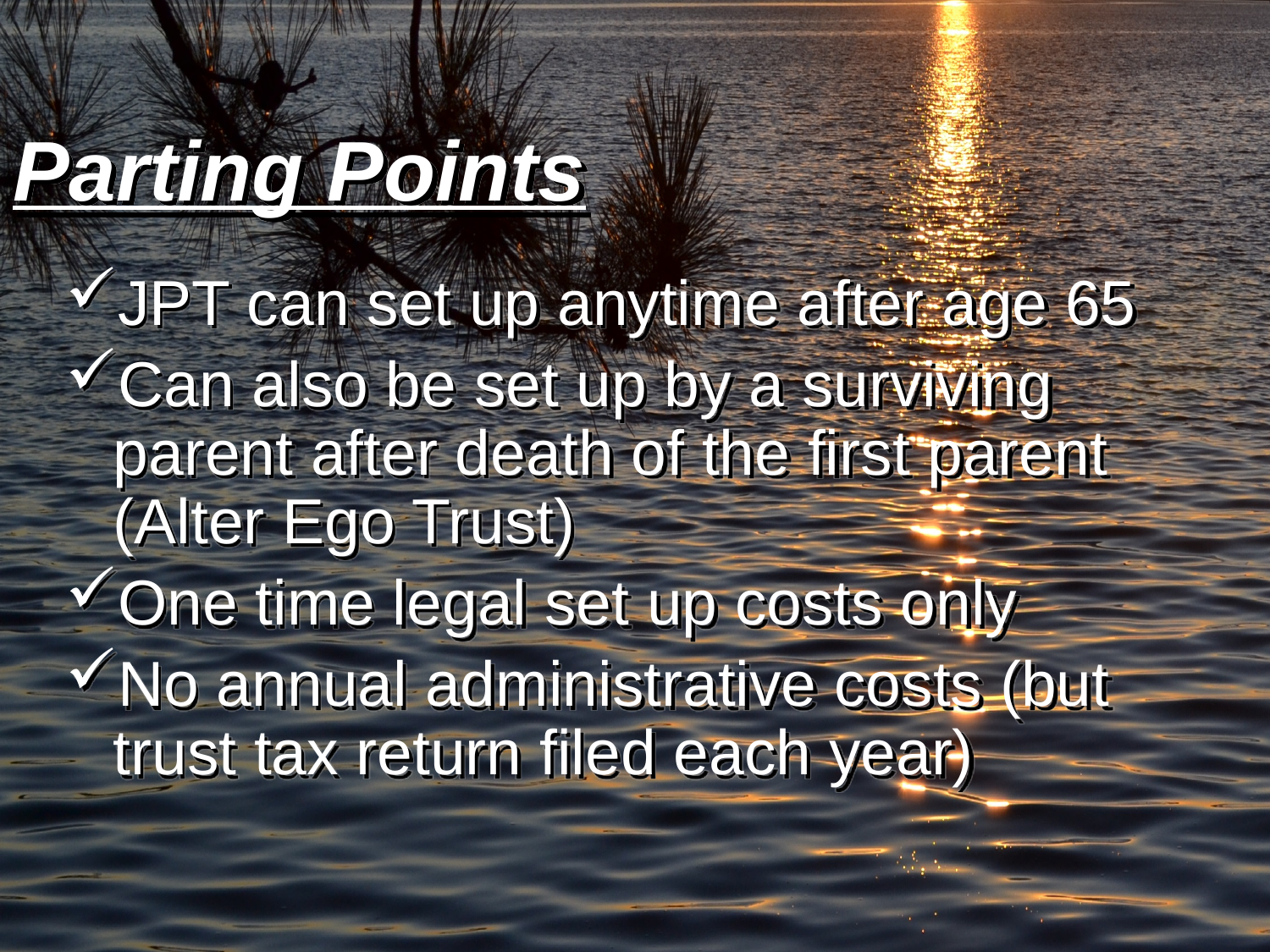

# Parting Points
JPT can set up anytime after age 65
Can also be set up by a surviving parent after death of the first parent (Alter Ego Trust)
One time legal set up costs only
No annual administrative costs (but trust tax return filed each year)